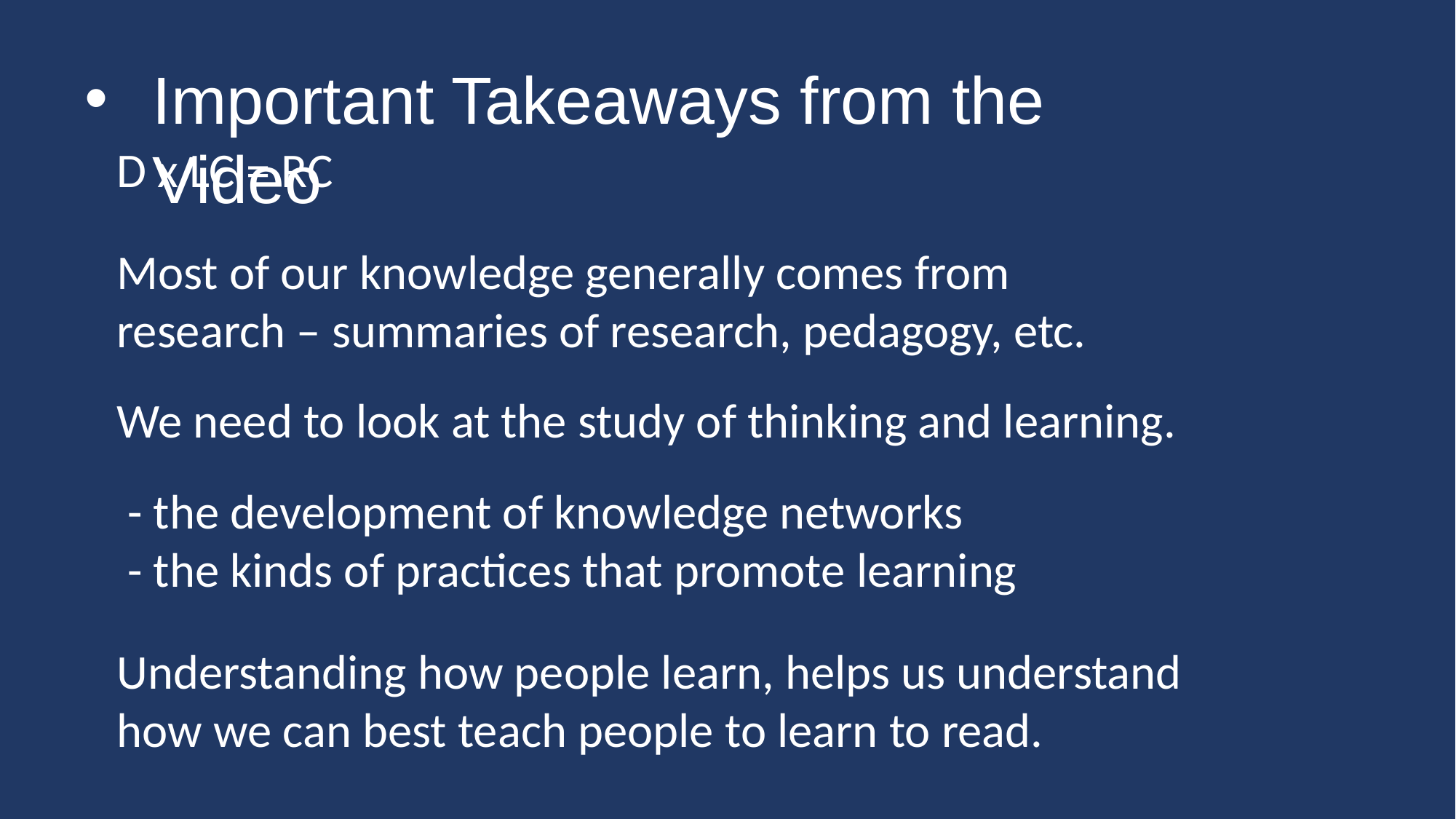

Important Takeaways from the Video

D x LC = RC

Most of our knowledge generally comes from research – summaries of research, pedagogy, etc.

We need to look at the study of thinking and learning.

 - the development of knowledge networks
 - the kinds of practices that promote learning

Understanding how people learn, helps us understand how we can best teach people to learn to read.